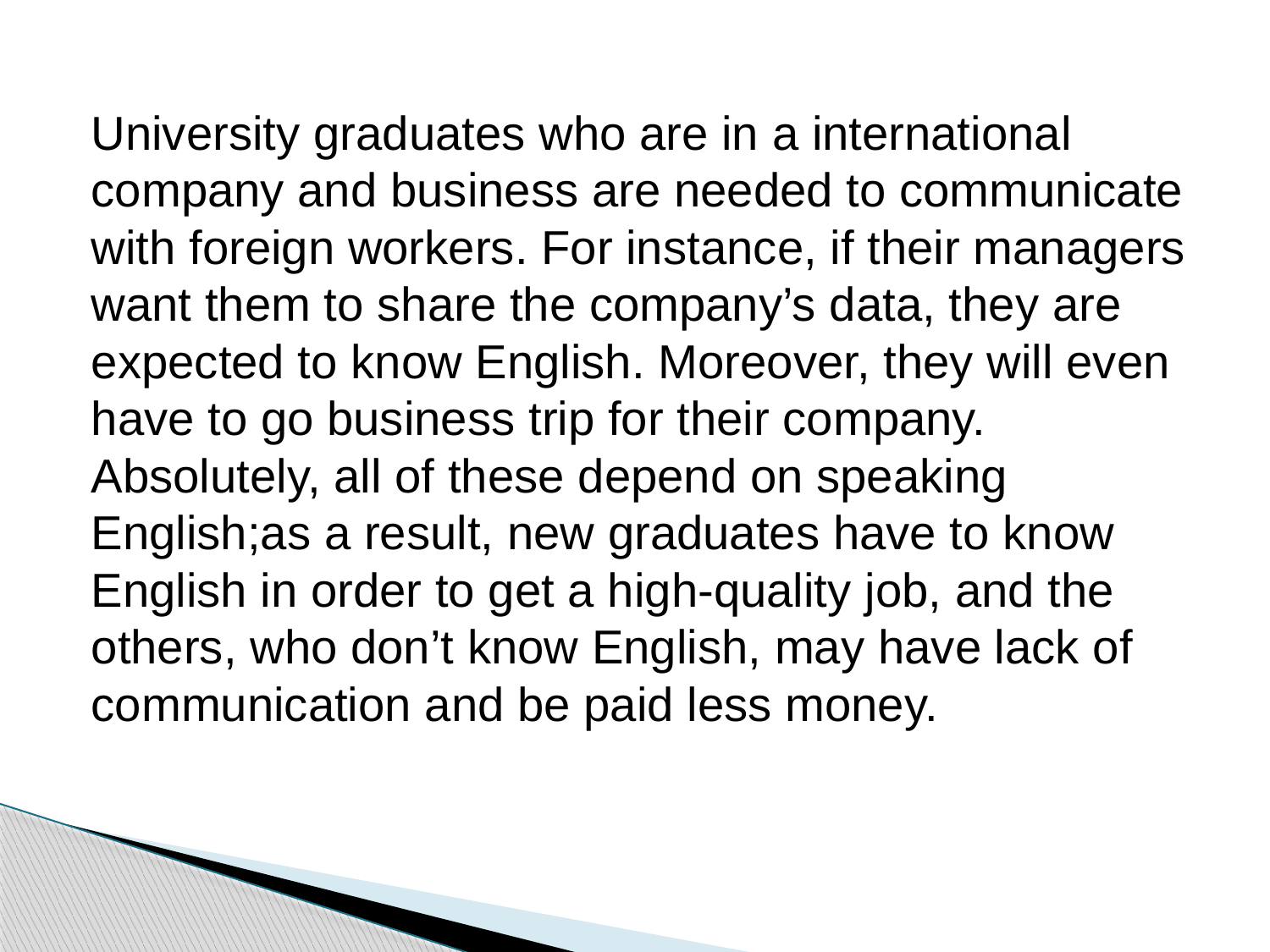

University graduates who are in a international company and business are needed to communicate with foreign workers. For instance, if their managers want them to share the company’s data, they are expected to know English. Moreover, they will even have to go business trip for their company. Absolutely, all of these depend on speaking English;as a result, new graduates have to know English in order to get a high-quality job, and the others, who don’t know English, may have lack of communication and be paid less money.